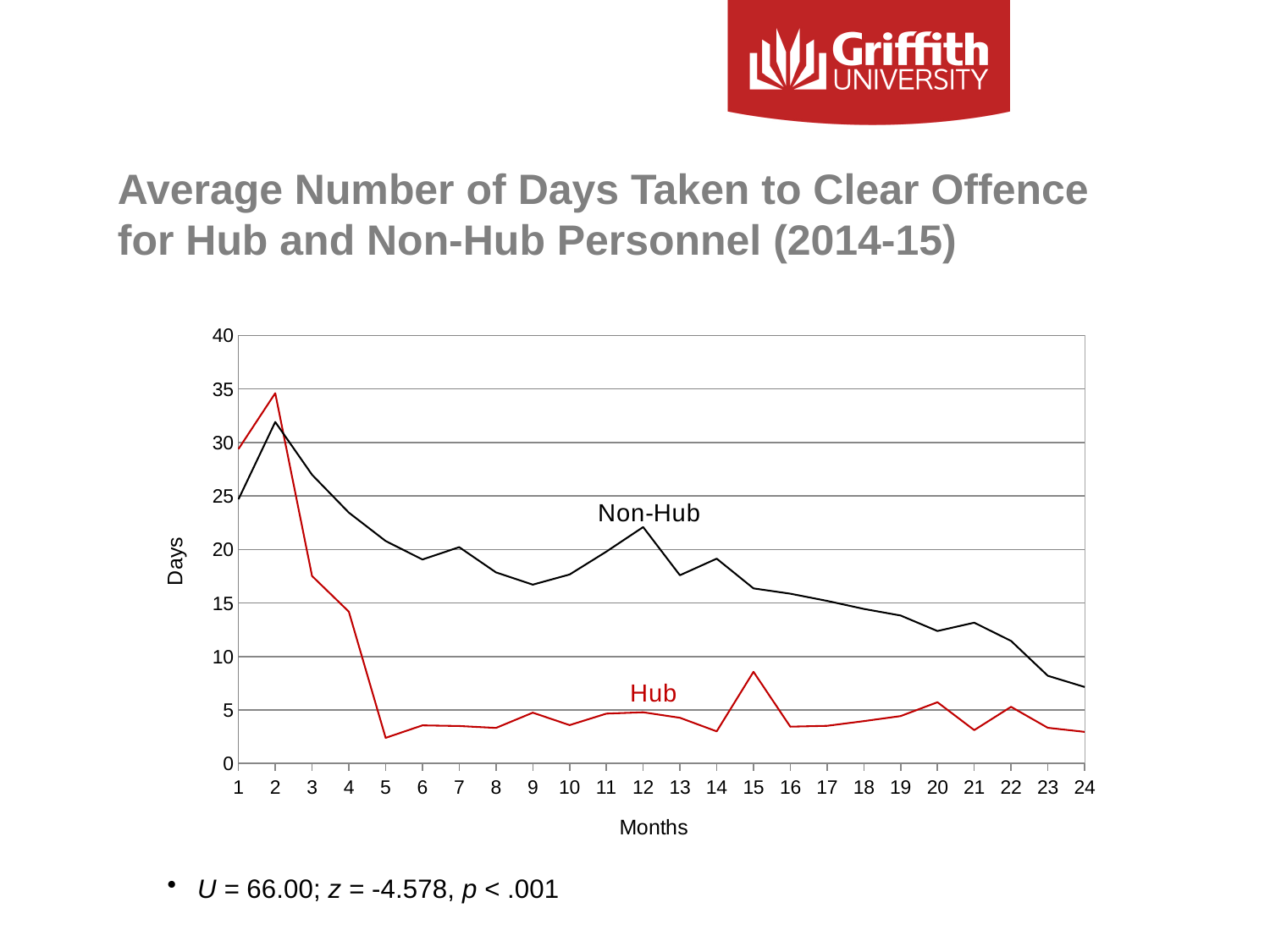

# Average Number of Days Taken to Clear Offence for Hub and Non-Hub Personnel (2014-15)

### Chart

| Category | RAP | NonRAP |
|---|---|---|
U = 66.00; z = -4.578, p < .001